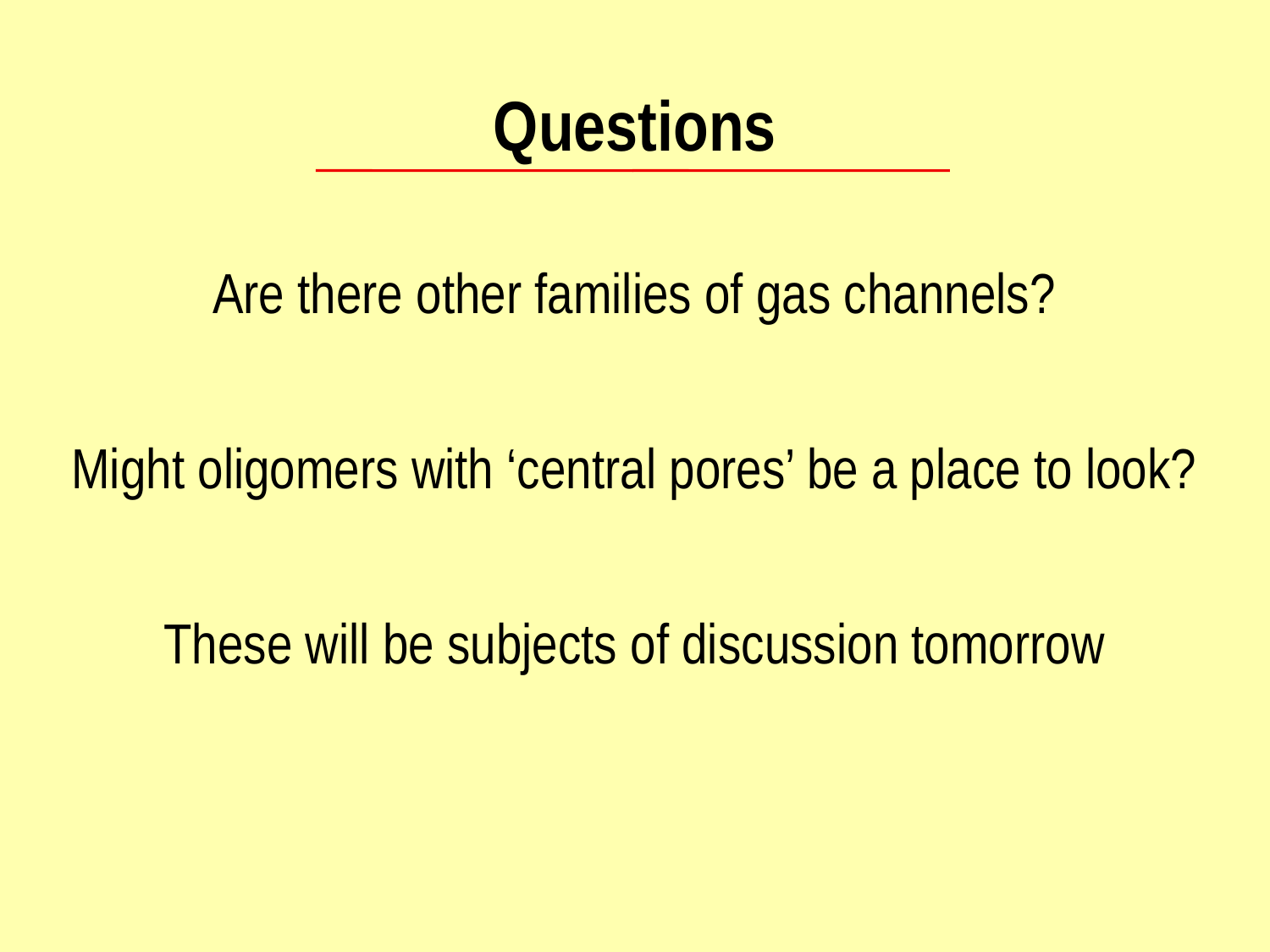

Questions

Are there other families of gas channels?
Might oligomers with ‘central pores’ be a place to look?
These will be subjects of discussion tomorrow